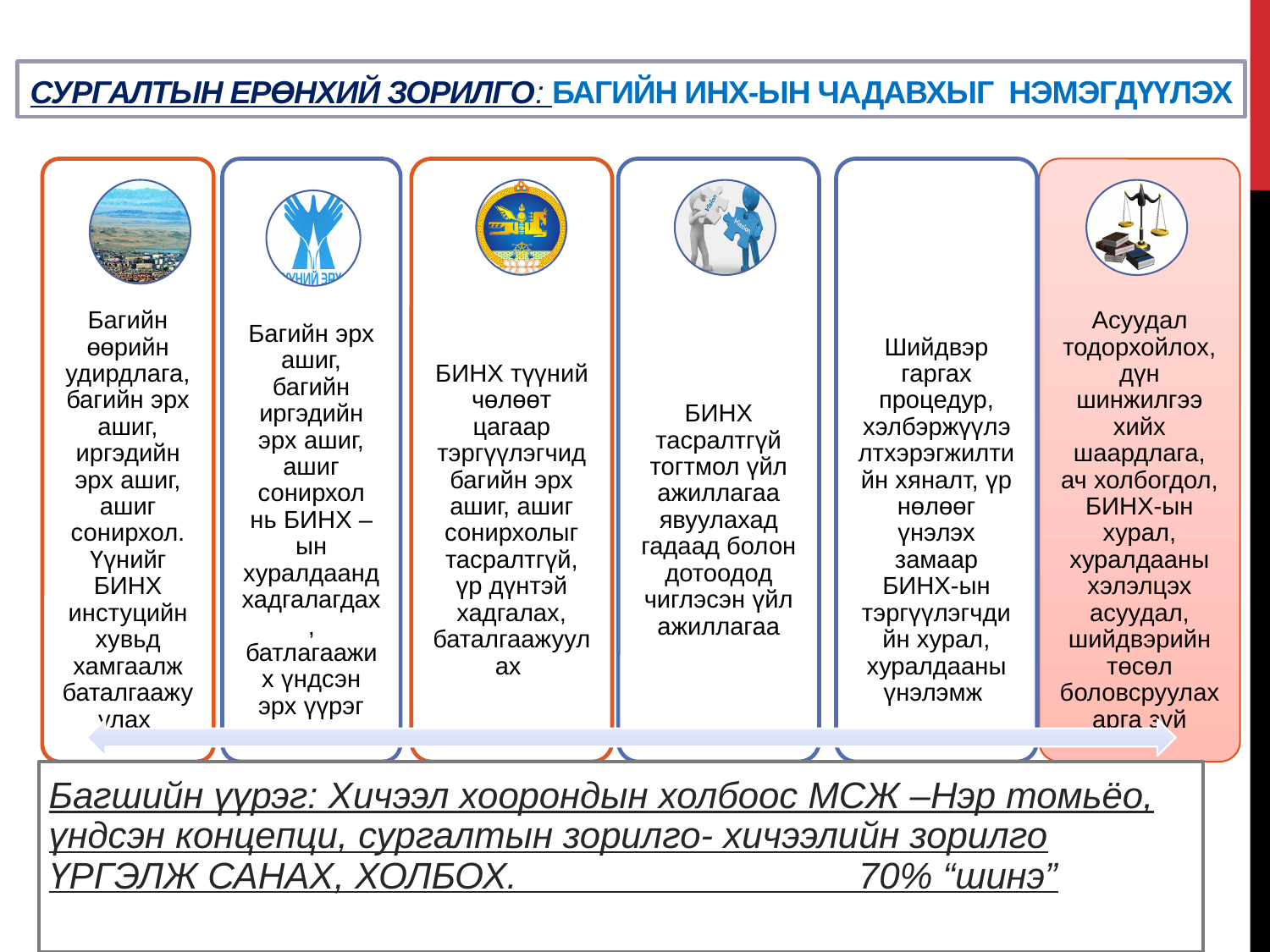

# Сургалтын ерөнхий зорилго: БАГИЙН ИНХ-ЫН ЧАДАВХЫГ  НЭМЭГДҮҮЛЭХ
Багийн өөрийн удирдлага, багийн эрх ашиг, иргэдийн эрх ашиг, ашиг сонирхол. Үүнийг БИНХ инстуцийн хувьд хамгаалж баталгаажуулах
Багийн эрх ашиг, багийн иргэдийн эрх ашиг, ашиг сонирхол нь БИНХ –ын хуралдаанд хадгалагдах, батлагаажих үндсэн эрх үүрэг
БИНХ түүний чөлөөт цагаар тэргүүлэгчид багийн эрх ашиг, ашиг сонирхолыг тасралтгүй, үр дүнтэй хадгалах, баталгаажуулах
БИНХ тасралтгүй тогтмол үйл ажиллагаа явуулахад гадаад болон дотоодод чиглэсэн үйл ажиллагаа
Асуудал тодорхойлох, дүн шинжилгээ хийх шаардлага, ач холбогдол, БИНХ-ын хурал, хуралдааны хэлэлцэх асуудал, шийдвэрийн төсөл боловсруулах арга зүй
Шийдвэр гаргах процедур, хэлбэржүүлэлтхэрэгжилтийн хяналт, үр нөлөөг үнэлэх замаар БИНХ-ын тэргүүлэгчдийн хурал, хуралдааны үнэлэмж
Багшийн үүрэг: Хичээл хоорондын холбоос МСЖ –Нэр томьёо, үндсэн концепци, сургалтын зорилго- хичээлийн зорилго ҮРГЭЛЖ САНАХ, ХОЛБОХ.                                 70% “шинэ”